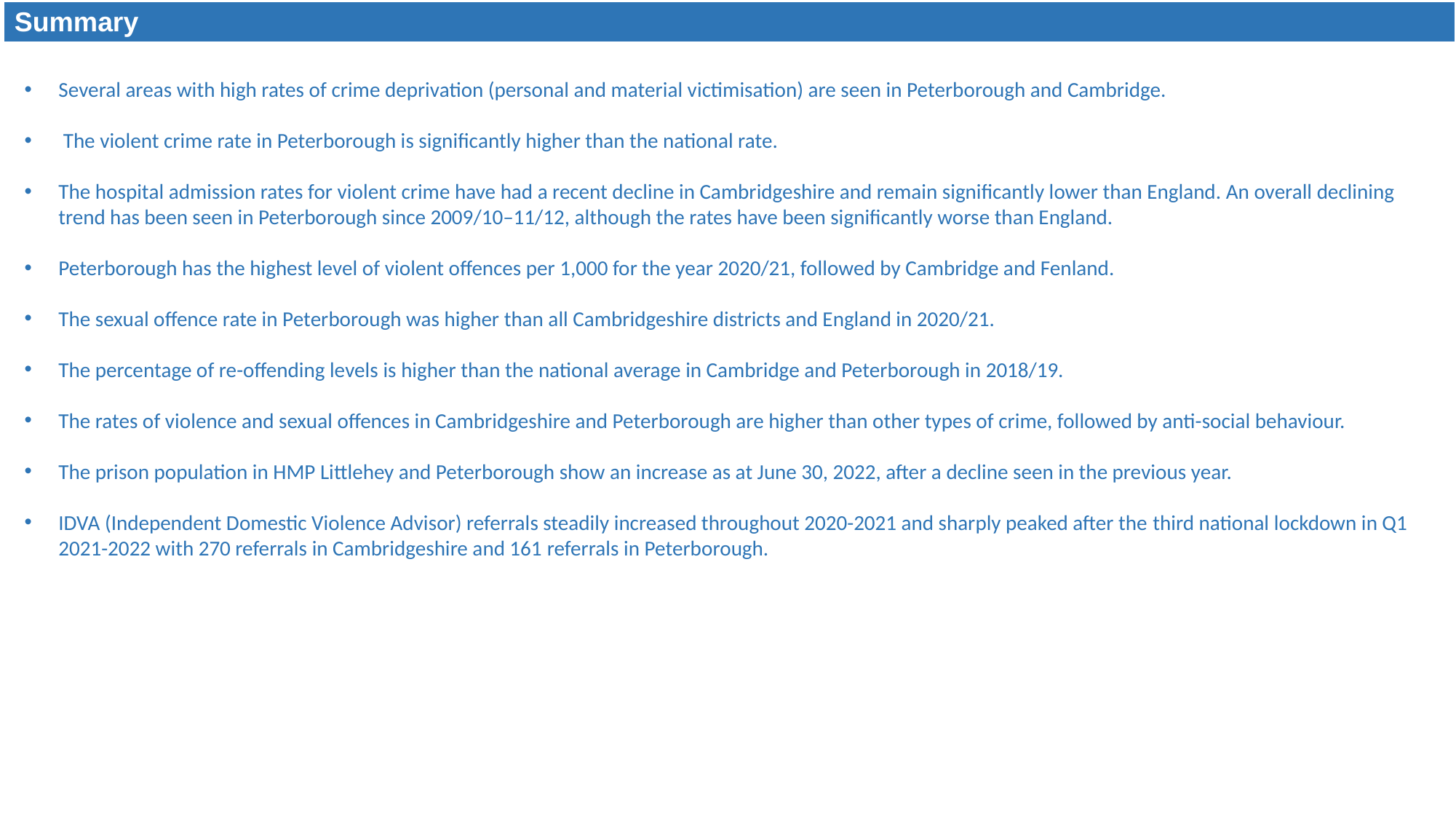

| Summary |
| --- |

Several areas with high rates of crime deprivation (personal and material victimisation) are seen in Peterborough and Cambridge.

 The violent crime rate in Peterborough is significantly higher than the national rate.

The hospital admission rates for violent crime have had a recent decline in Cambridgeshire and remain significantly lower than England. An overall declining trend has been seen in Peterborough since 2009/10–11/12, although the rates have been significantly worse than England.

Peterborough has the highest level of violent offences per 1,000 for the year 2020/21, followed by Cambridge and Fenland.

The sexual offence rate in Peterborough was higher than all Cambridgeshire districts and England in 2020/21.

The percentage of re-offending levels is higher than the national average in Cambridge and Peterborough in 2018/19.

The rates of violence and sexual offences in Cambridgeshire and Peterborough are higher than other types of crime, followed by anti-social behaviour.

The prison population in HMP Littlehey and Peterborough show an increase as at June 30, 2022, after a decline seen in the previous year.

IDVA (Independent Domestic Violence Advisor) referrals steadily increased throughout 2020-2021 and sharply peaked after the third national lockdown in Q1 2021-2022 with 270 referrals in Cambridgeshire and 161 referrals in Peterborough.